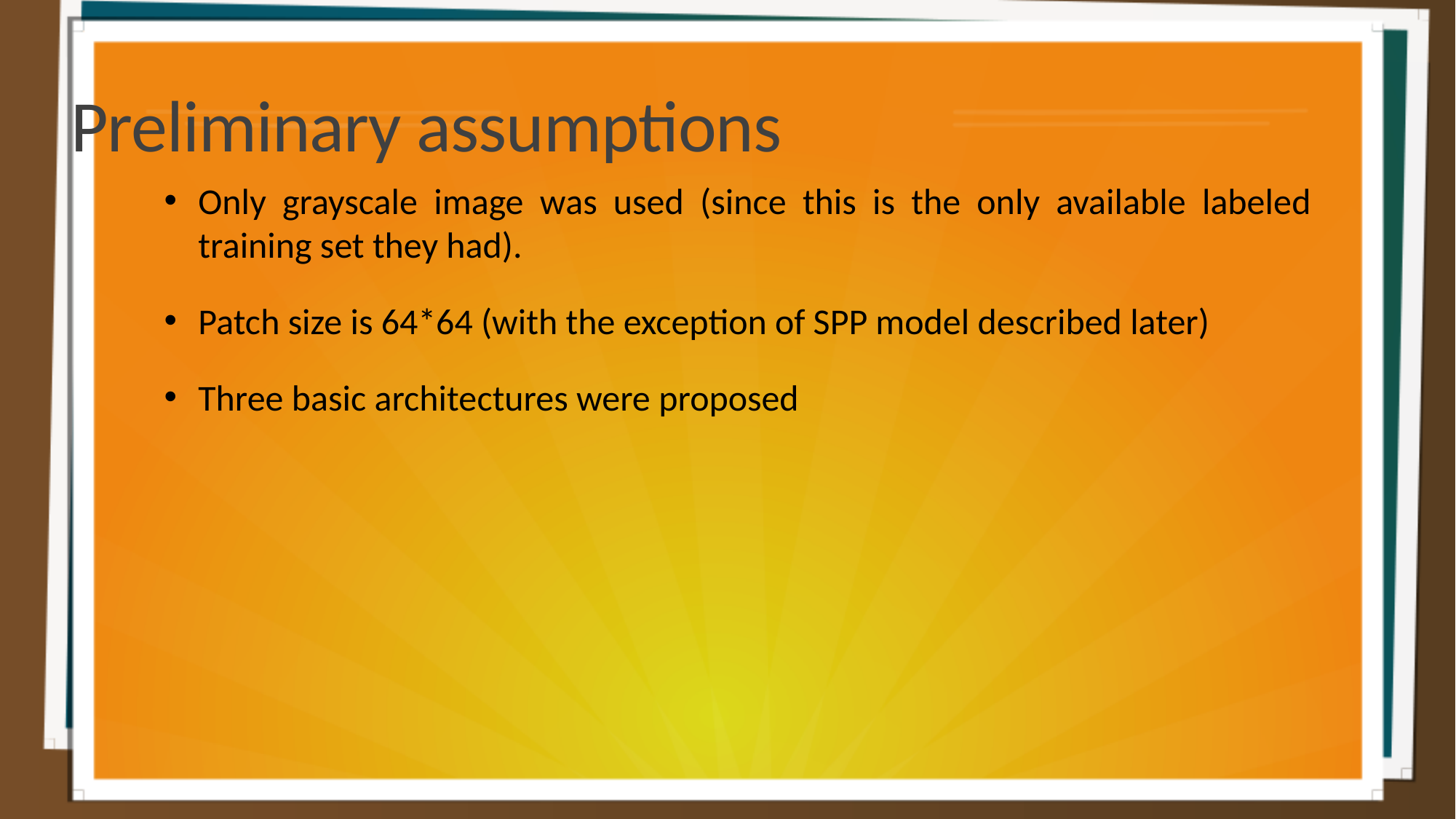

Preliminary assumptions
Only grayscale image was used (since this is the only available labeled training set they had).

Patch size is 64*64 (with the exception of SPP model described later)

Three basic architectures were proposed